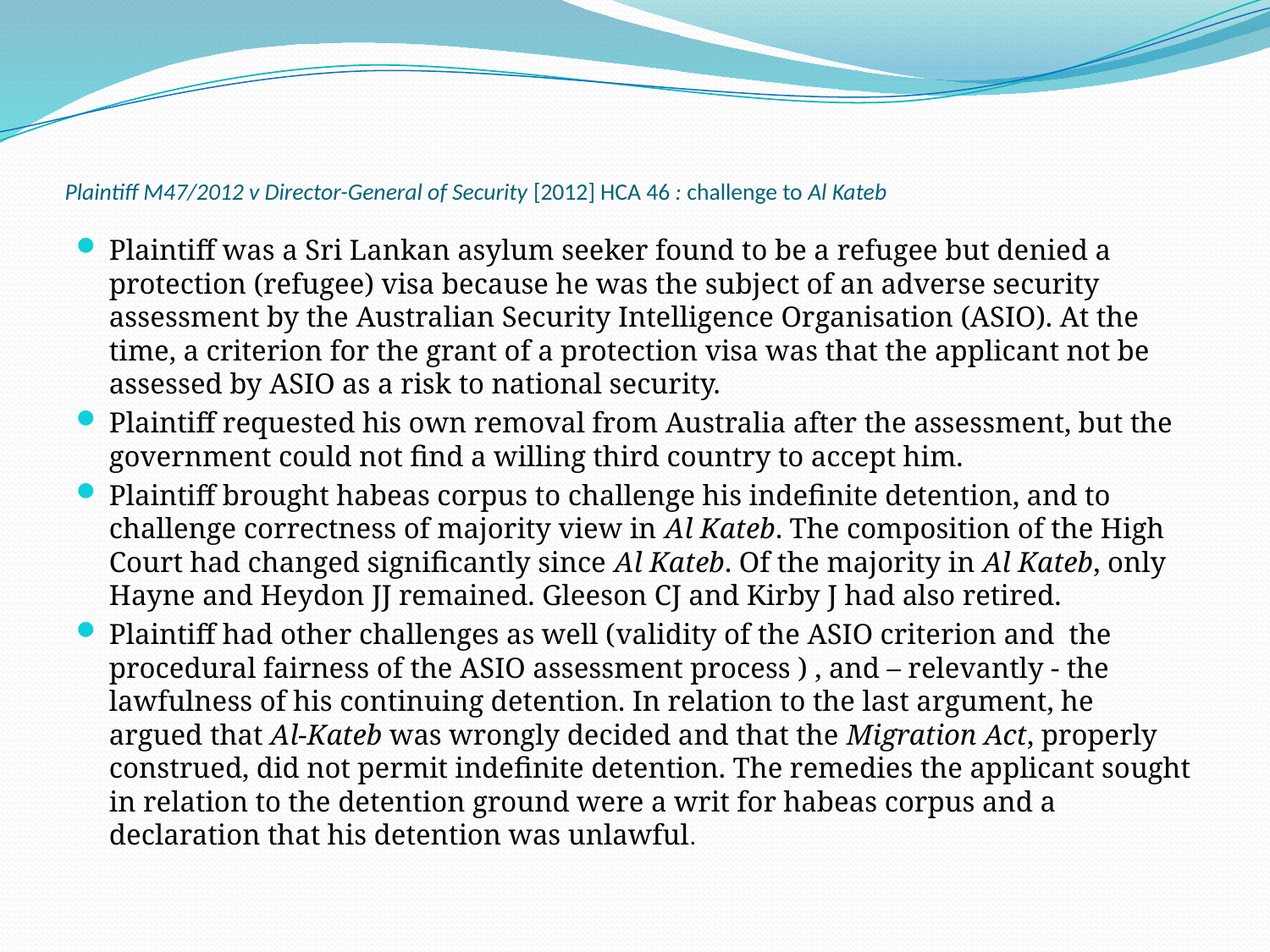

# Plaintiff M47/2012 v Director-General of Security [2012] HCA 46 : challenge to Al Kateb
Plaintiff was a Sri Lankan asylum seeker found to be a refugee but denied a protection (refugee) visa because he was the subject of an adverse security assessment by the Australian Security Intelligence Organisation (ASIO). At the time, a criterion for the grant of a protection visa was that the applicant not be assessed by ASIO as a risk to national security.
Plaintiff requested his own removal from Australia after the assessment, but the government could not find a willing third country to accept him.
Plaintiff brought habeas corpus to challenge his indefinite detention, and to challenge correctness of majority view in Al Kateb. The composition of the High Court had changed significantly since Al Kateb. Of the majority in Al Kateb, only Hayne and Heydon JJ remained. Gleeson CJ and Kirby J had also retired.
Plaintiff had other challenges as well (validity of the ASIO criterion and  the procedural fairness of the ASIO assessment process ) , and – relevantly - the lawfulness of his continuing detention. In relation to the last argument, he argued that Al-Kateb was wrongly decided and that the Migration Act, properly construed, did not permit indefinite detention. The remedies the applicant sought in relation to the detention ground were a writ for habeas corpus and a declaration that his detention was unlawful.